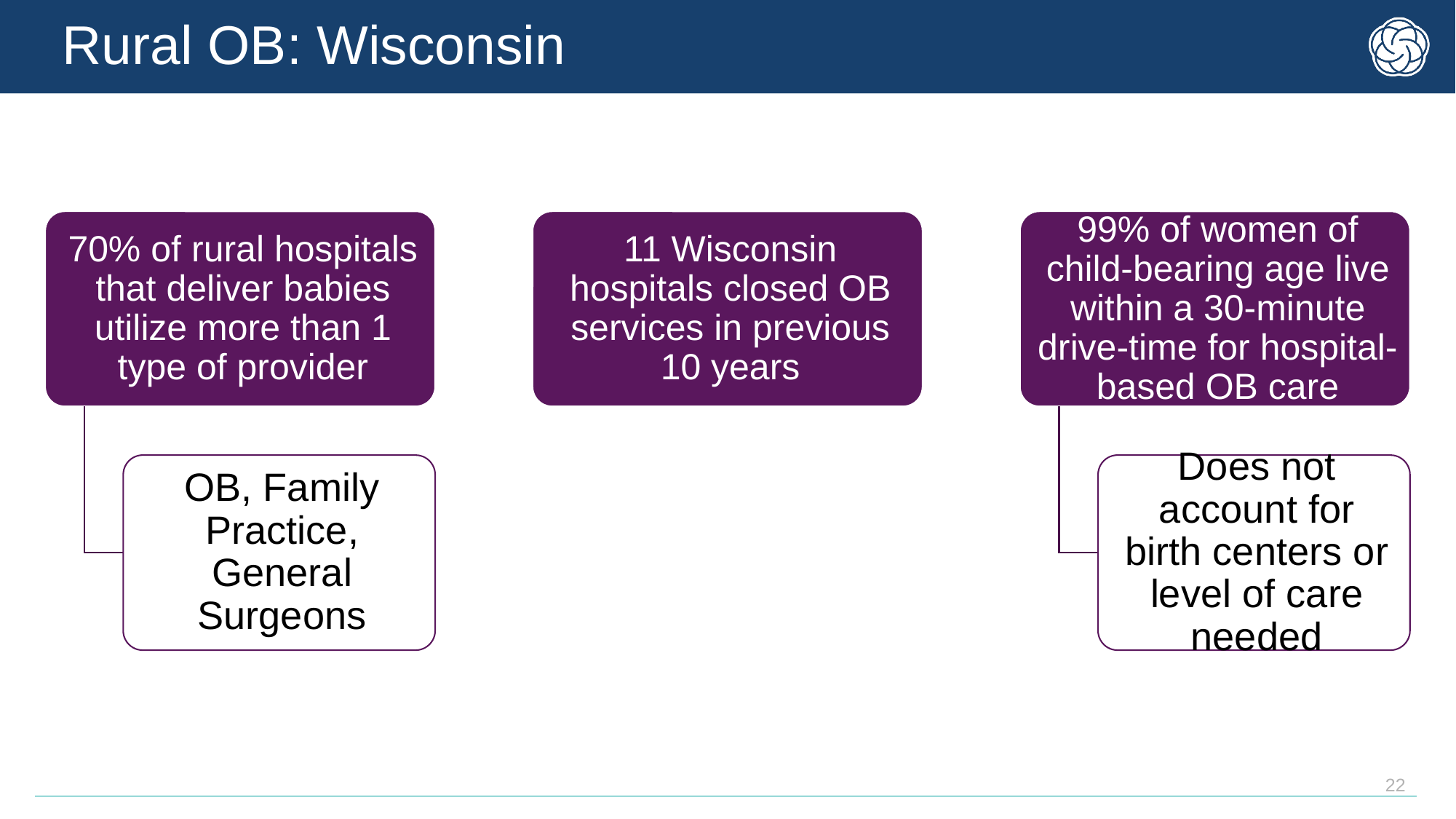

# Rural OB: Wisconsin
70% of rural hospitals that deliver babies utilize more than 1 type of provider
OB, Family Practice, General Surgeons
11 Wisconsin hospitals closed OB services in previous 10 years
99% of women of child-bearing age live within a 30-minute drive-time for hospital-based OB care
Does not account for birth centers or level of care needed
22